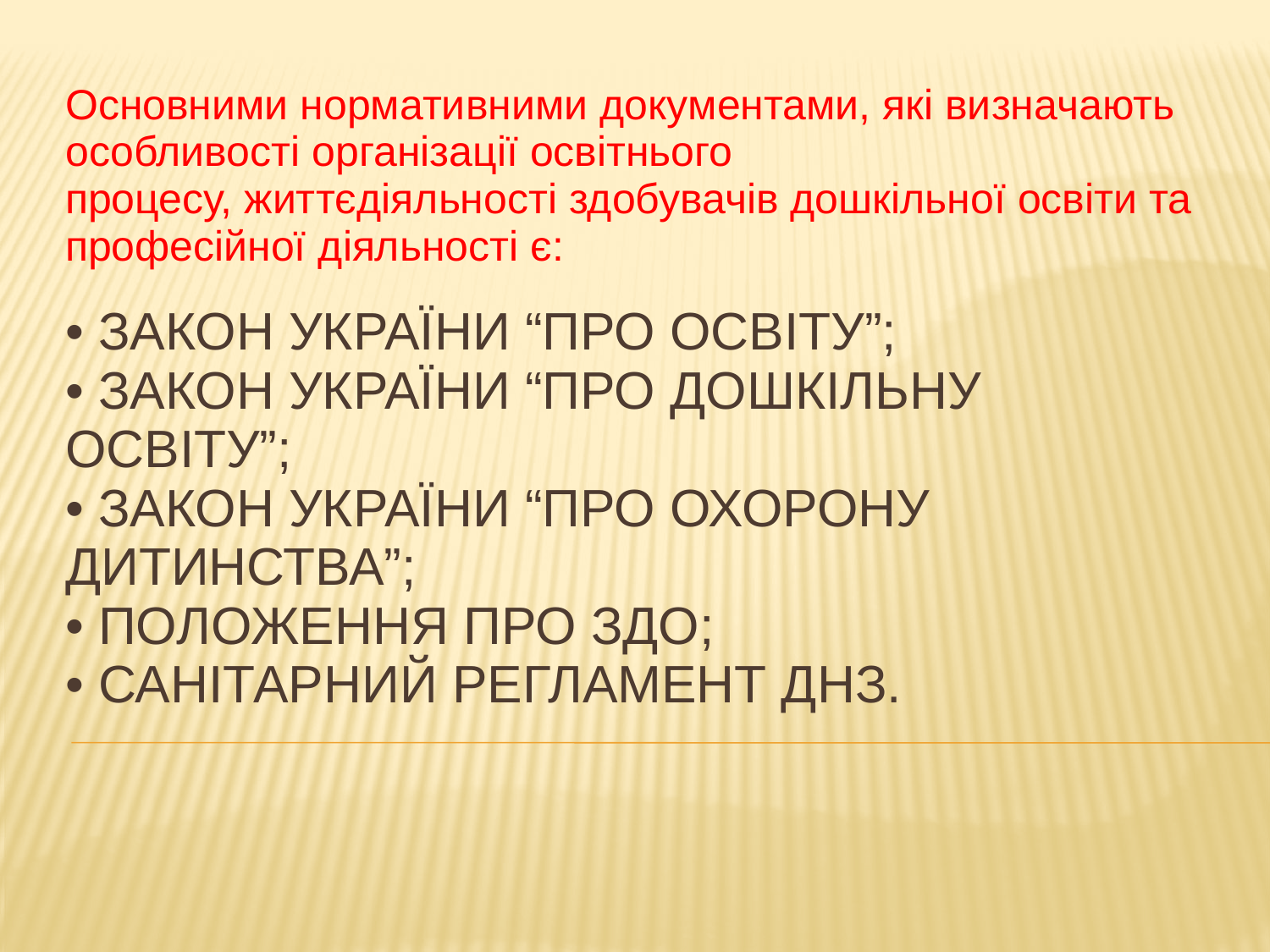

Основними нормативними документами, які визначають особливості організації освітнього
процесу, життєдіяльності здобувачів дошкільної освіти та професійної діяльності є:
# • Закон України “Про освіту”; • Закон України “Про дошкільну освіту”; • Закон України “Про охорону дитинства”; • Положення про ЗДО; • Санітарний регламент ДНЗ.